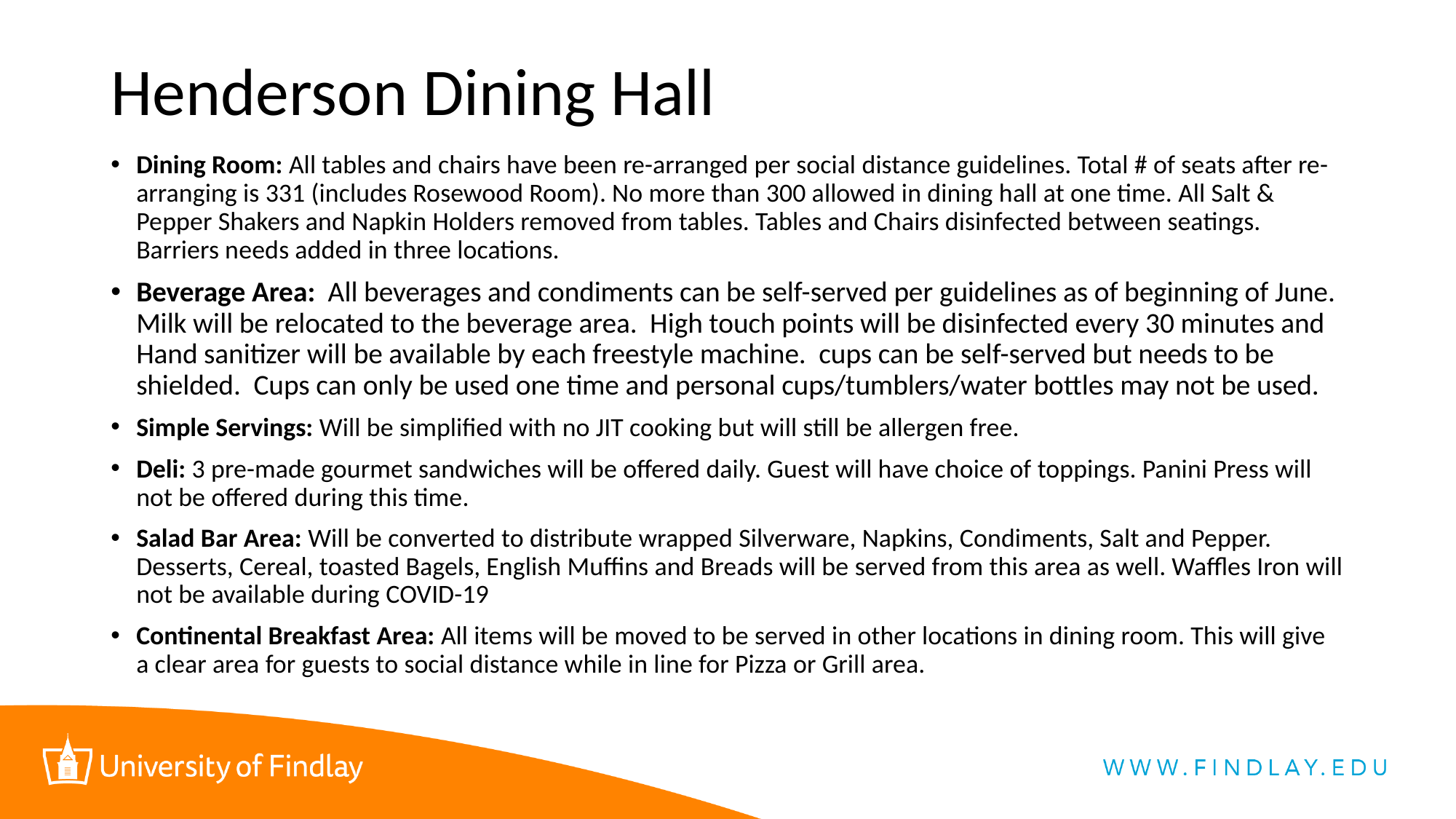

# Henderson Dining Hall

Dining Room: All tables and chairs have been re-arranged per social distance guidelines. Total # of seats after re-arranging is 331 (includes Rosewood Room). No more than 300 allowed in dining hall at one time. All Salt & Pepper Shakers and Napkin Holders removed from tables. Tables and Chairs disinfected between seatings. Barriers needs added in three locations.
Beverage Area:  All beverages and condiments can be self-served per guidelines as of beginning of June.  Milk will be relocated to the beverage area.  High touch points will be disinfected every 30 minutes and Hand sanitizer will be available by each freestyle machine.  cups can be self-served but needs to be shielded.  Cups can only be used one time and personal cups/tumblers/water bottles may not be used.
Simple Servings: Will be simplified with no JIT cooking but will still be allergen free.
Deli: 3 pre-made gourmet sandwiches will be offered daily. Guest will have choice of toppings. Panini Press will not be offered during this time.
Salad Bar Area: Will be converted to distribute wrapped Silverware, Napkins, Condiments, Salt and Pepper.  Desserts, Cereal, toasted Bagels, English Muffins and Breads will be served from this area as well. Waffles Iron will not be available during COVID-19
Continental Breakfast Area: All items will be moved to be served in other locations in dining room. This will give a clear area for guests to social distance while in line for Pizza or Grill area.